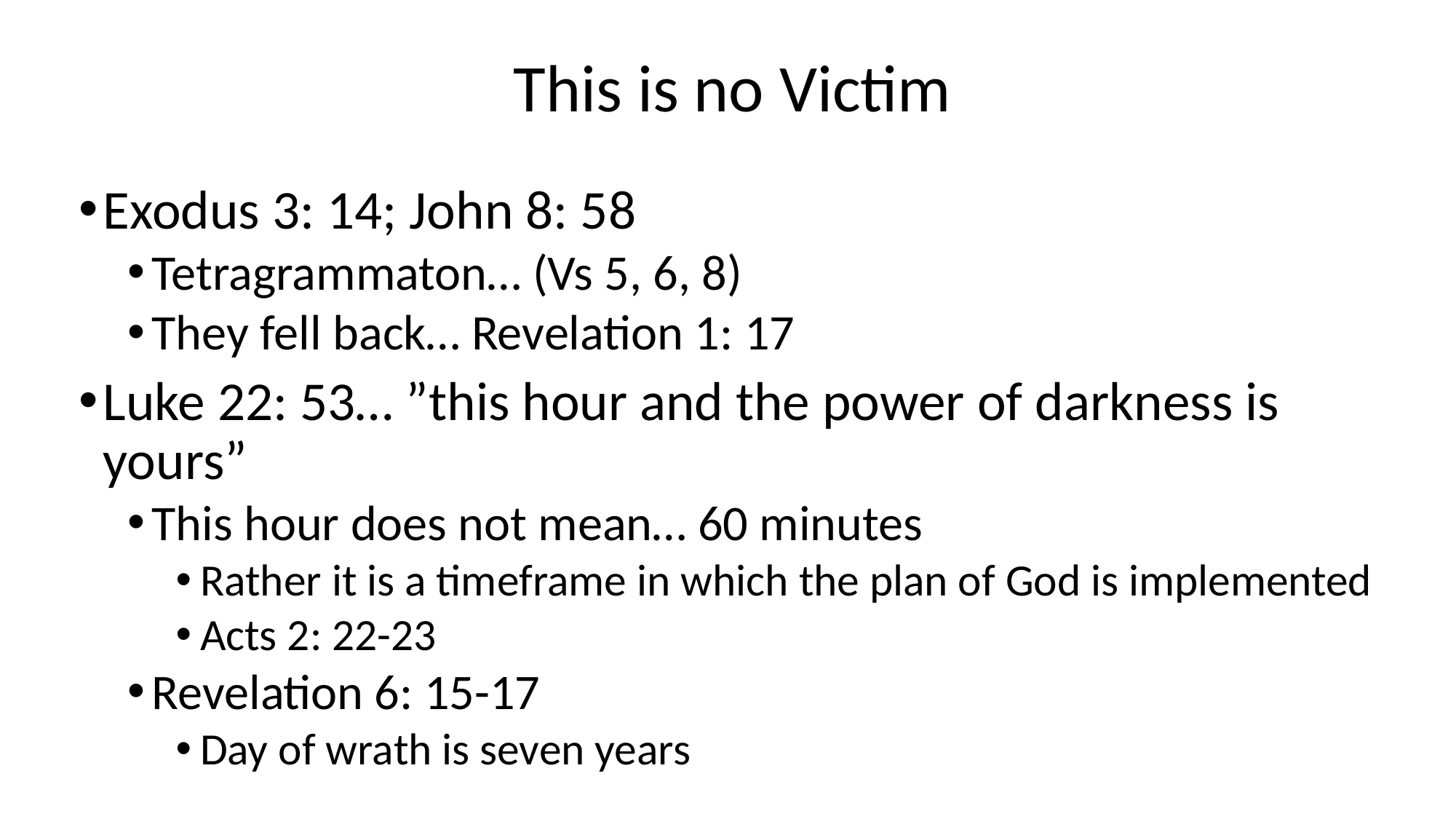

# This is no Victim
Exodus 3: 14; John 8: 58
Tetragrammaton… (Vs 5, 6, 8)
They fell back… Revelation 1: 17
Luke 22: 53… ”this hour and the power of darkness is yours”
This hour does not mean… 60 minutes
Rather it is a timeframe in which the plan of God is implemented
Acts 2: 22-23
Revelation 6: 15-17
Day of wrath is seven years